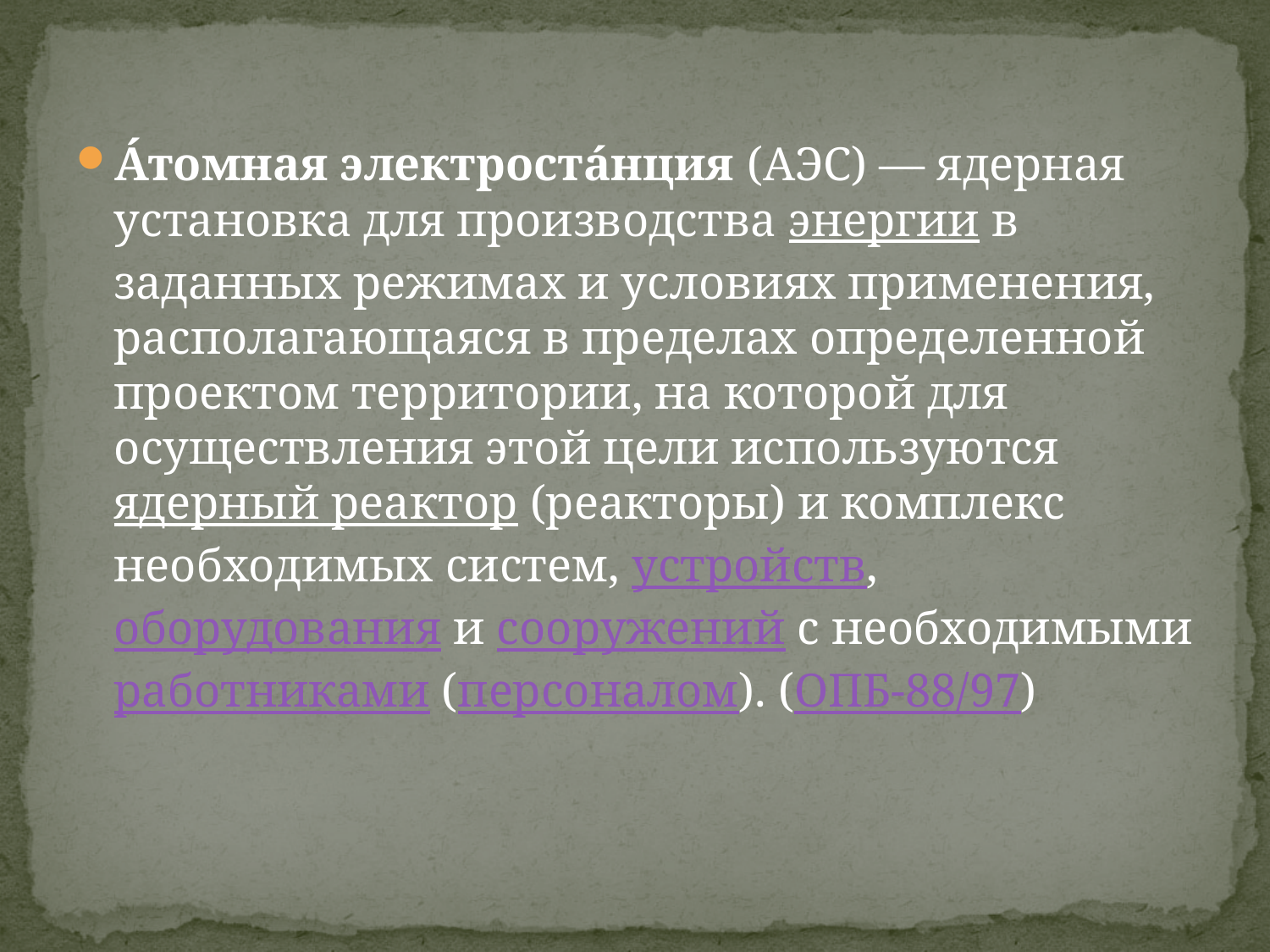

#
А́томная электроста́нция (АЭС) — ядерная установка для производства энергии в заданных режимах и условиях применения, располагающаяся в пределах определенной проектом территории, на которой для осуществления этой цели используются ядерный реактор (реакторы) и комплекс необходимых систем, устройств, оборудования и сооружений с необходимыми работниками (персоналом). (ОПБ-88/97)